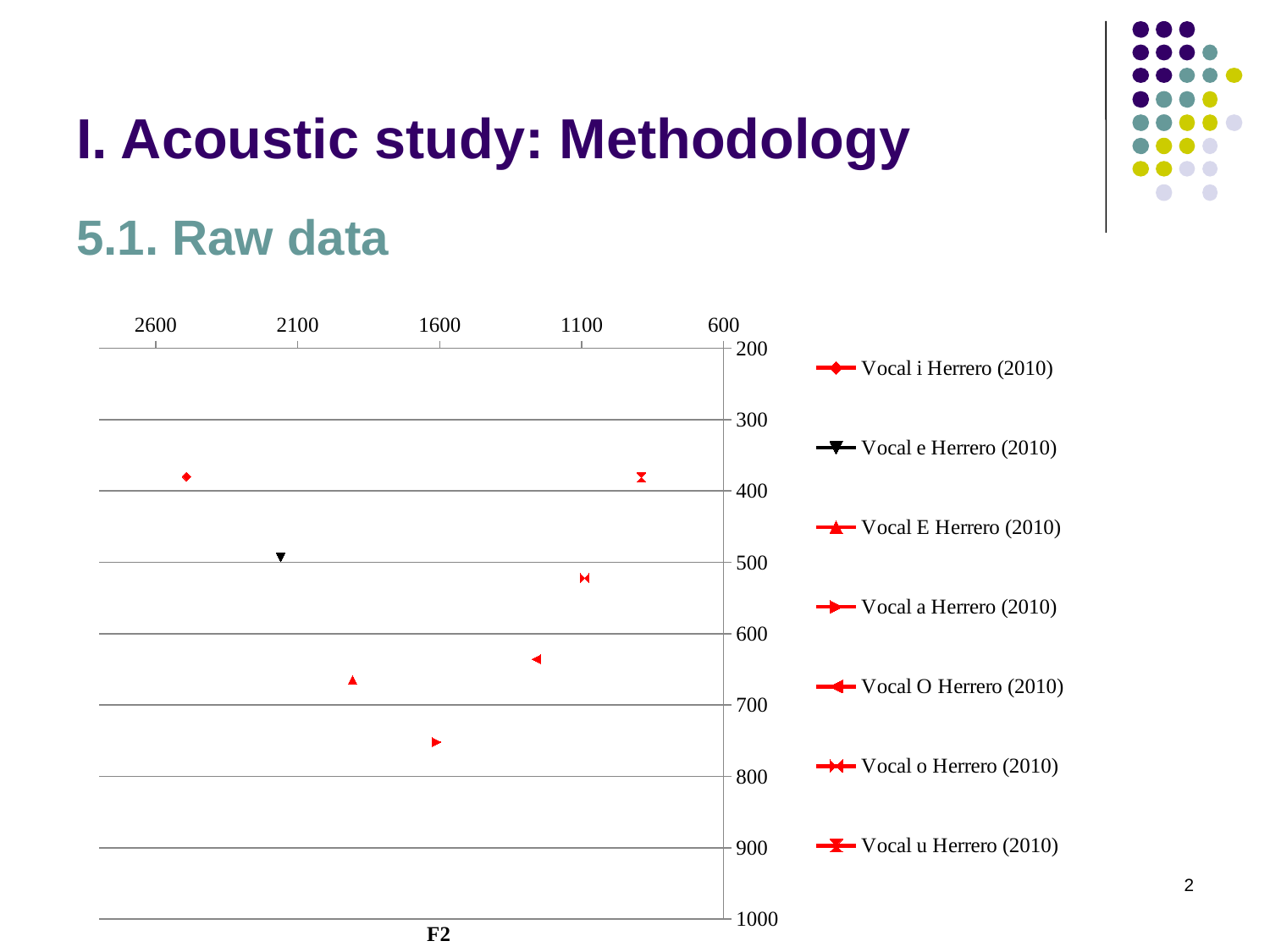

# I. Acoustic study: Methodology
5.1. Raw data

### Chart

| Category |  |  |  |  |  |  |  |
|---|---|---|---|---|---|---|---|
2